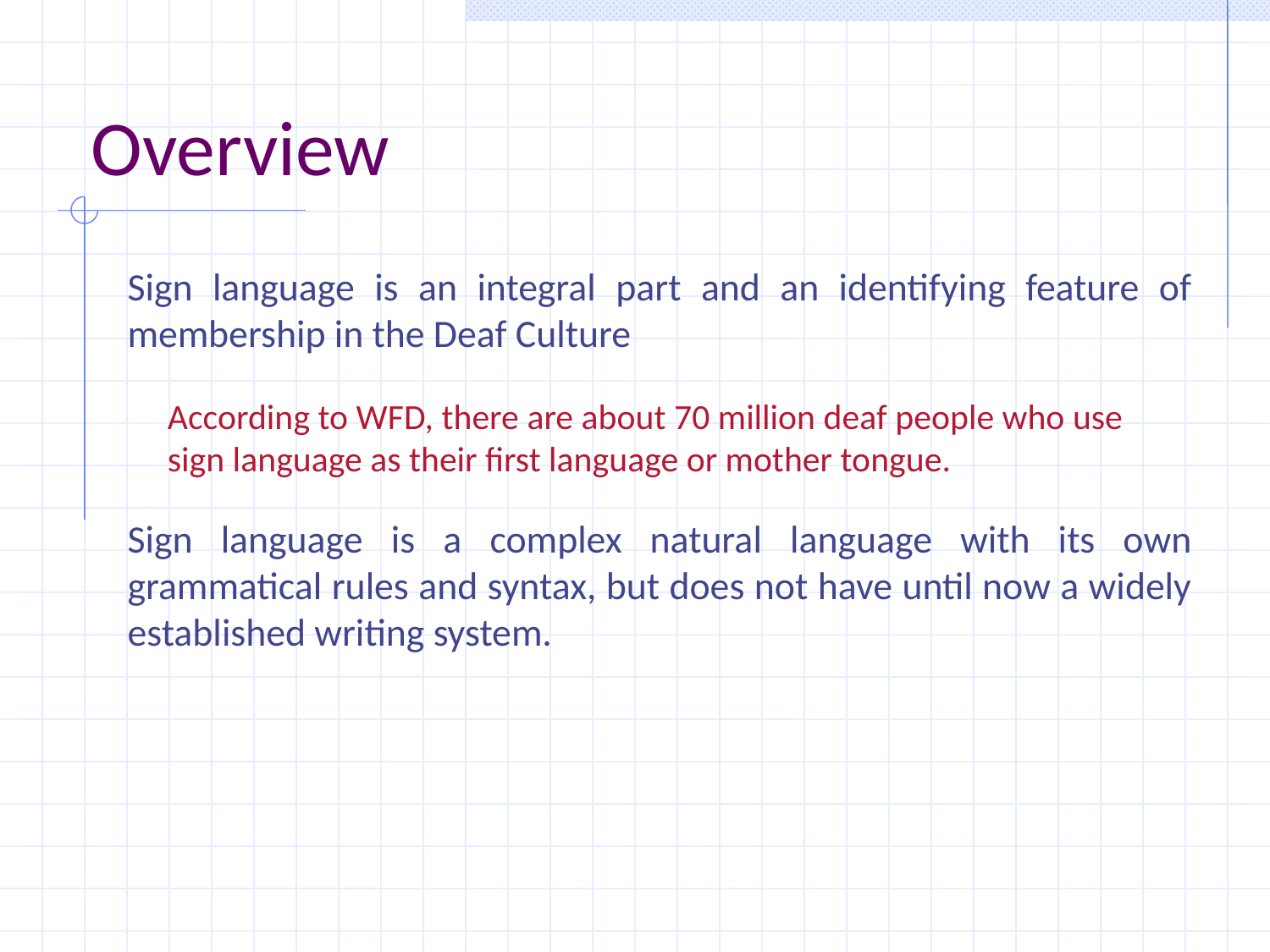

Overview
Sign language is an integral part and an identifying feature of membership in the Deaf Culture
According to WFD, there are about 70 million deaf people who use sign language as their first language or mother tongue.
Sign language is a complex natural language with its own grammatical rules and syntax, but does not have until now a widely established writing system.